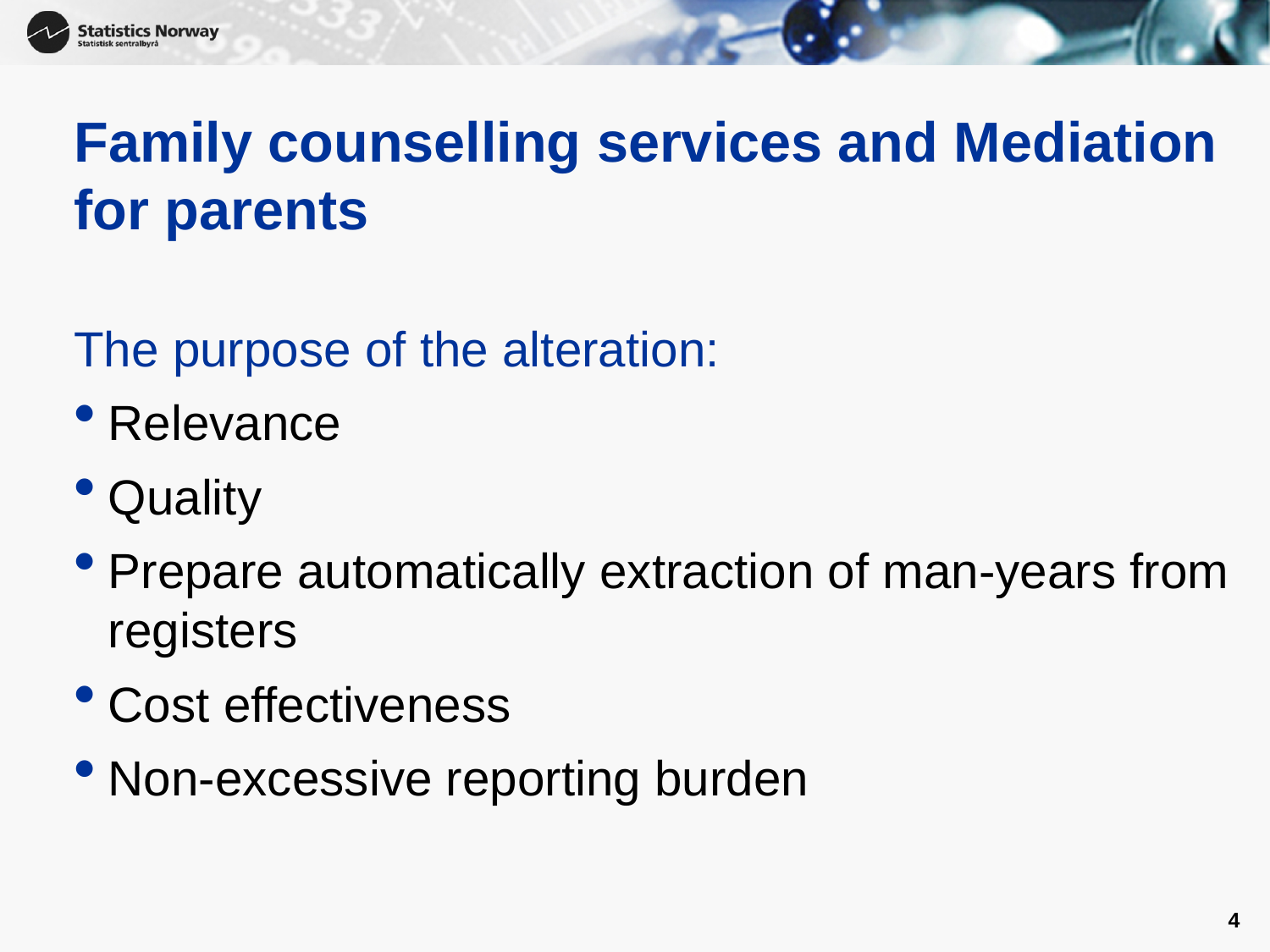

# Family counselling services and Mediation for parents

The purpose of the alteration:
Relevance
Quality
Prepare automatically extraction of man-years from registers
Cost effectiveness
Non-excessive reporting burden

4